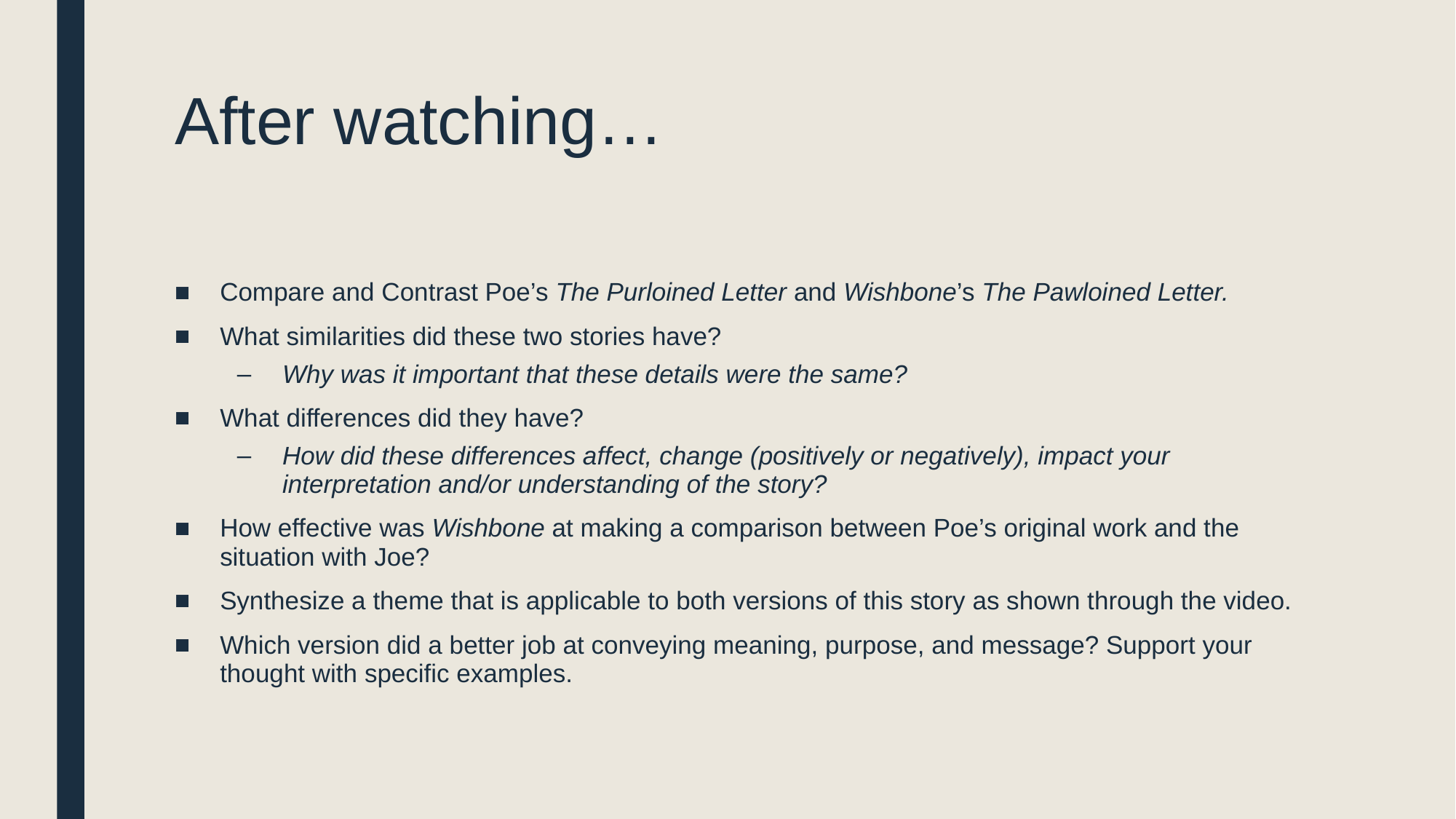

# After watching…
Compare and Contrast Poe’s The Purloined Letter and Wishbone’s The Pawloined Letter.
What similarities did these two stories have?
Why was it important that these details were the same?
What differences did they have?
How did these differences affect, change (positively or negatively), impact your interpretation and/or understanding of the story?
How effective was Wishbone at making a comparison between Poe’s original work and the situation with Joe?
Synthesize a theme that is applicable to both versions of this story as shown through the video.
Which version did a better job at conveying meaning, purpose, and message? Support your thought with specific examples.